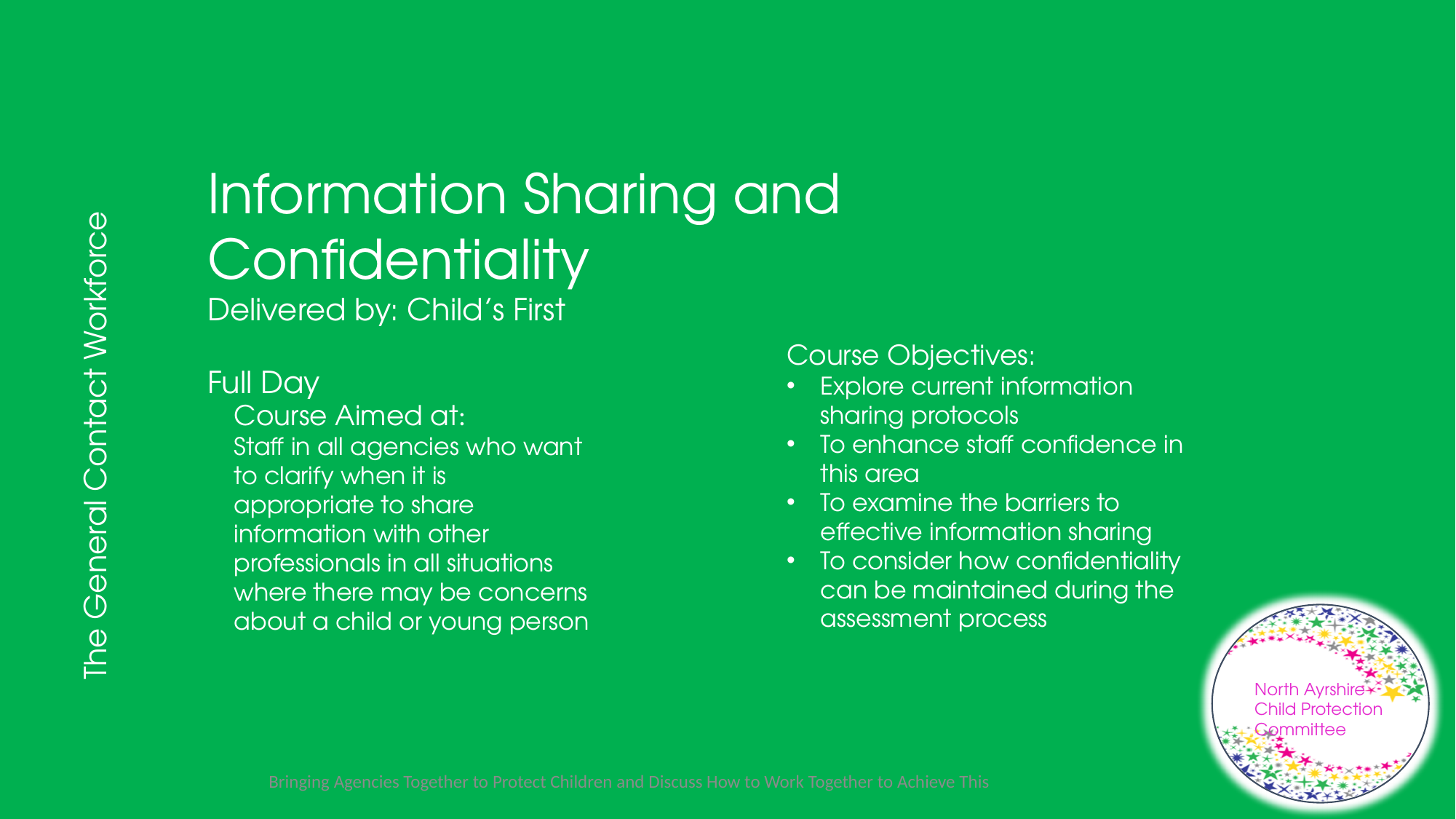

Information Sharing and Confidentiality
Delivered by: Child’s First

Full Day
Course Objectives:
Explore current information sharing protocols
To enhance staff confidence in this area
To examine the barriers to effective information sharing
To consider how confidentiality can be maintained during the assessment process
The General Contact Workforce
Course Aimed at:
Staff in all agencies who want to clarify when it is appropriate to share information with other professionals in all situations where there may be concerns about a child or young person

North Ayrshire Child Protection Committee
Bringing Agencies Together to Protect Children and Discuss How to Work Together to Achieve This